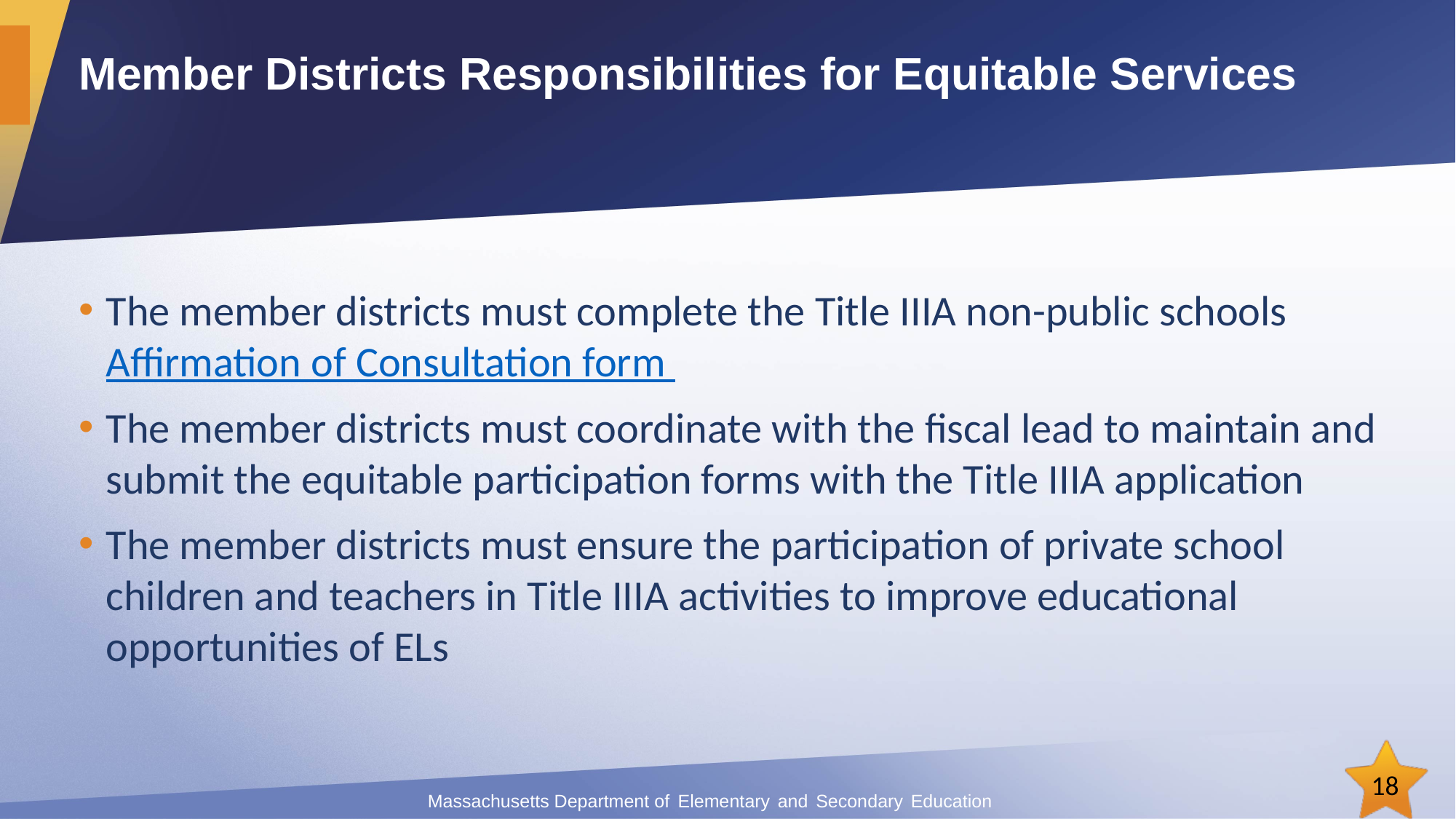

# Member Districts Responsibilities for Equitable Services
The member districts must complete the Title IIIA non-public schools Affirmation of Consultation form
The member districts must coordinate with the fiscal lead to maintain and submit the equitable participation forms with the Title IIIA application
The member districts must ensure the participation of private school children and teachers in Title IIIA activities to improve educational opportunities of ELs